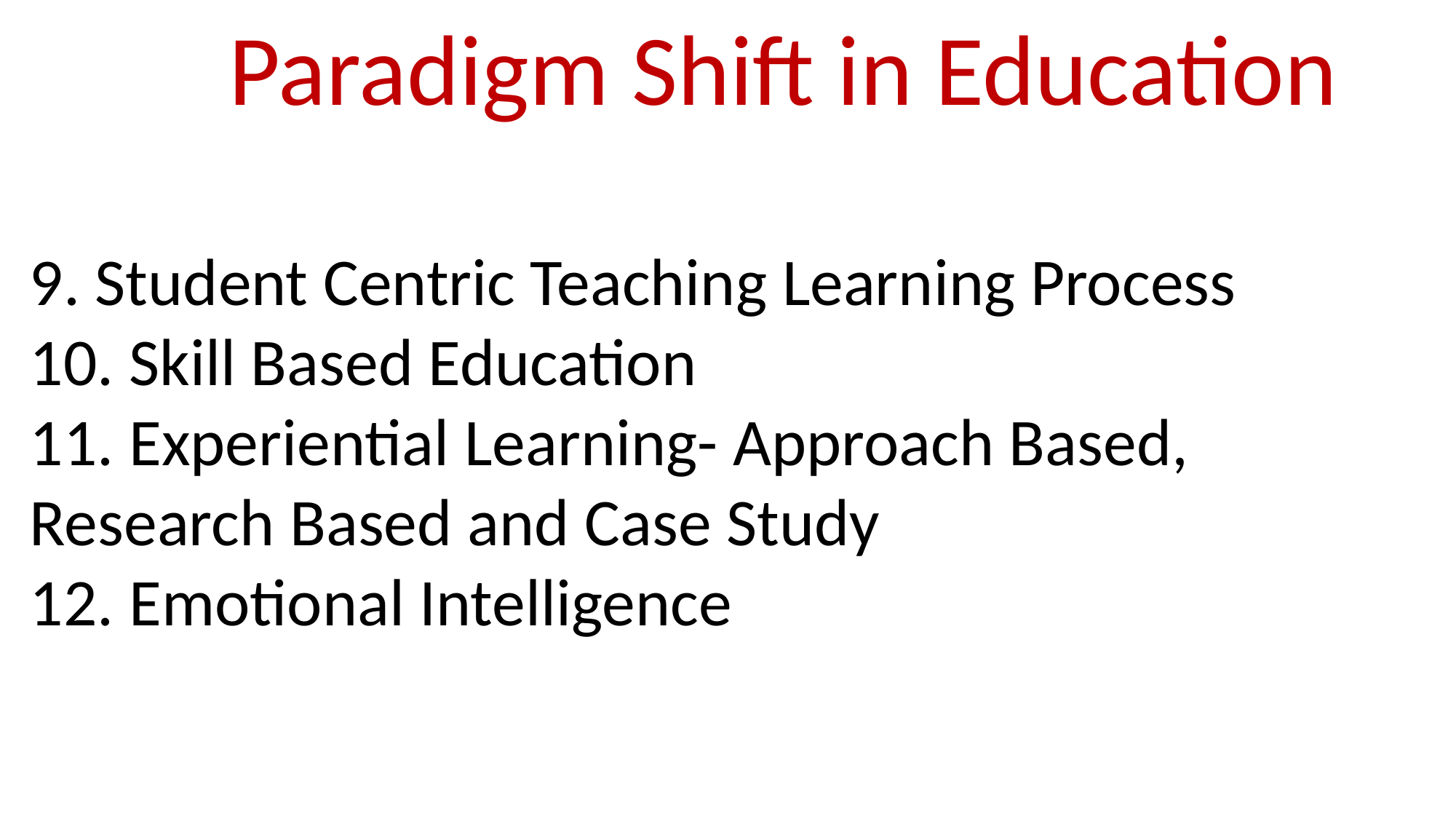

Paradigm Shift in Education
9. Student Centric Teaching Learning Process
10. Skill Based Education
11. Experiential Learning- Approach Based, 	Research Based and Case Study
12. Emotional Intelligence